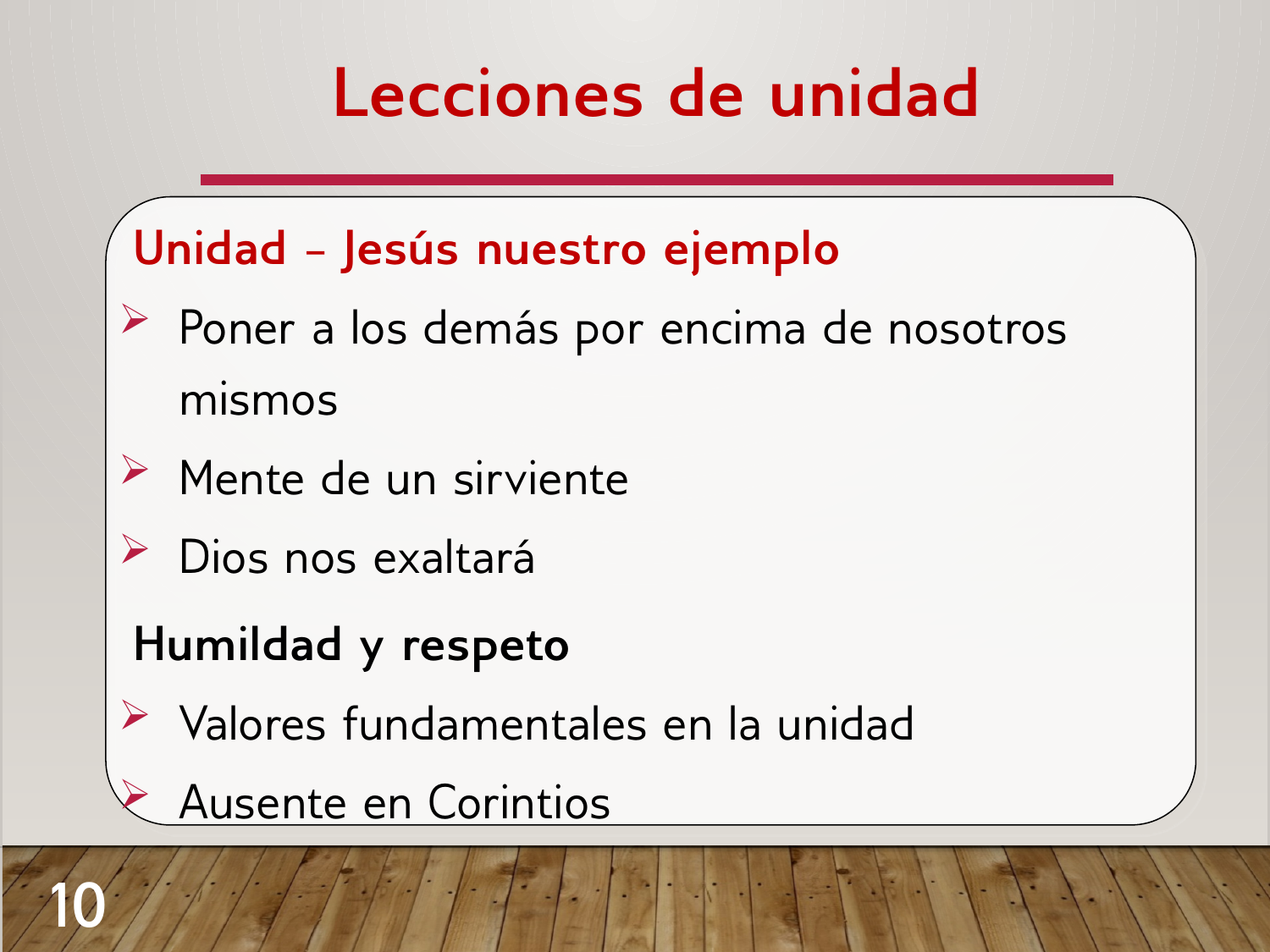

# Lecciones de unidad
Unidad – Jesús nuestro ejemplo
Poner a los demás por encima de nosotros mismos
Mente de un sirviente
Dios nos exaltará
Humildad y respeto
Valores fundamentales en la unidad
Ausente en Corintios
10